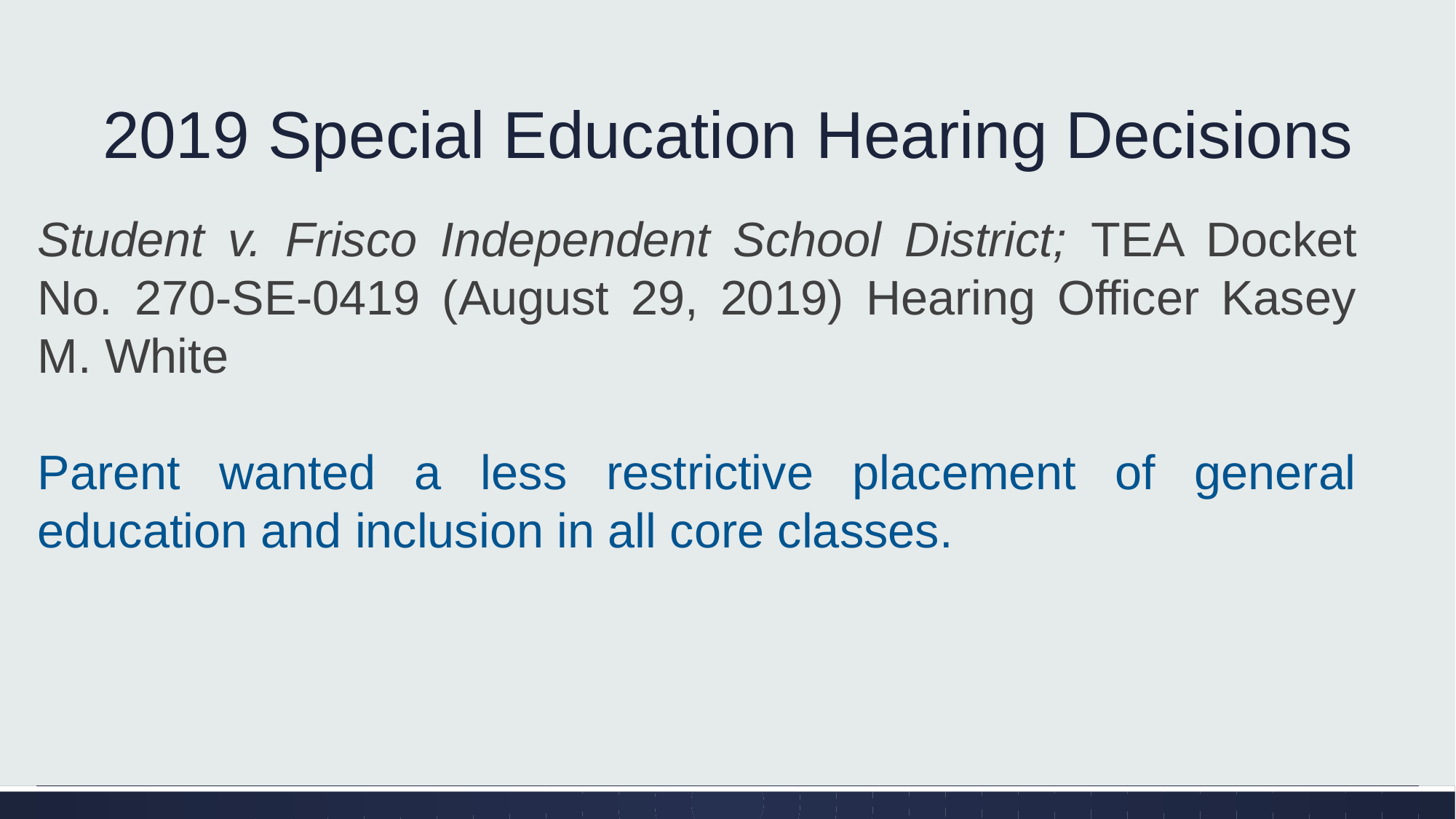

# 2019 Special Education Hearing Decisions
Student v. Frisco Independent School District; TEA Docket No. 270-SE-0419 (August 29, 2019) Hearing Officer Kasey M. White

Parent wanted a less restrictive placement of general education and inclusion in all core classes.